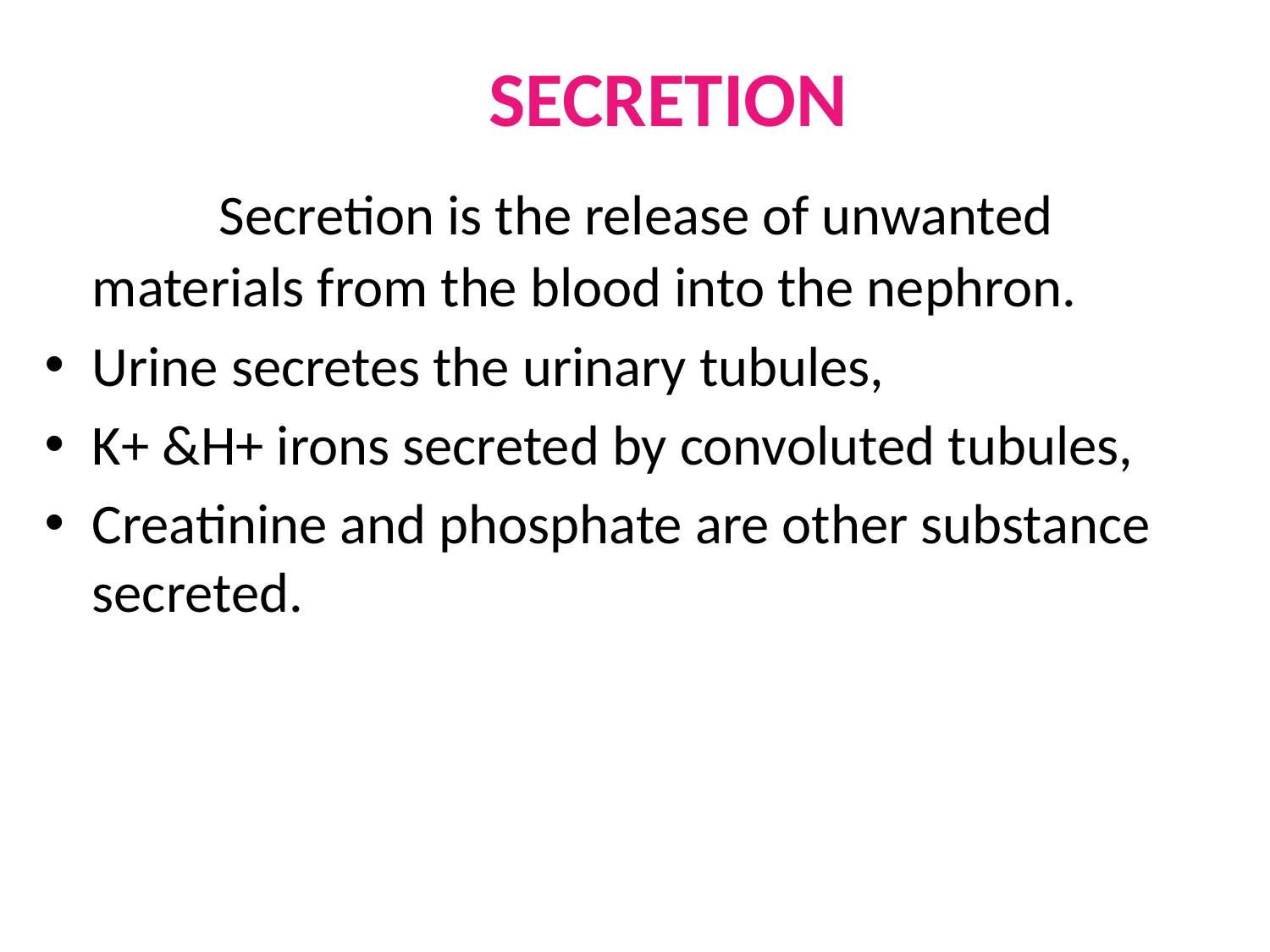

SECRETION
		Secretion is the release of unwanted materials from the blood into the nephron.
Urine secretes the urinary tubules,
K+ &H+ irons secreted by convoluted tubules,
Creatinine and phosphate are other substance secreted.